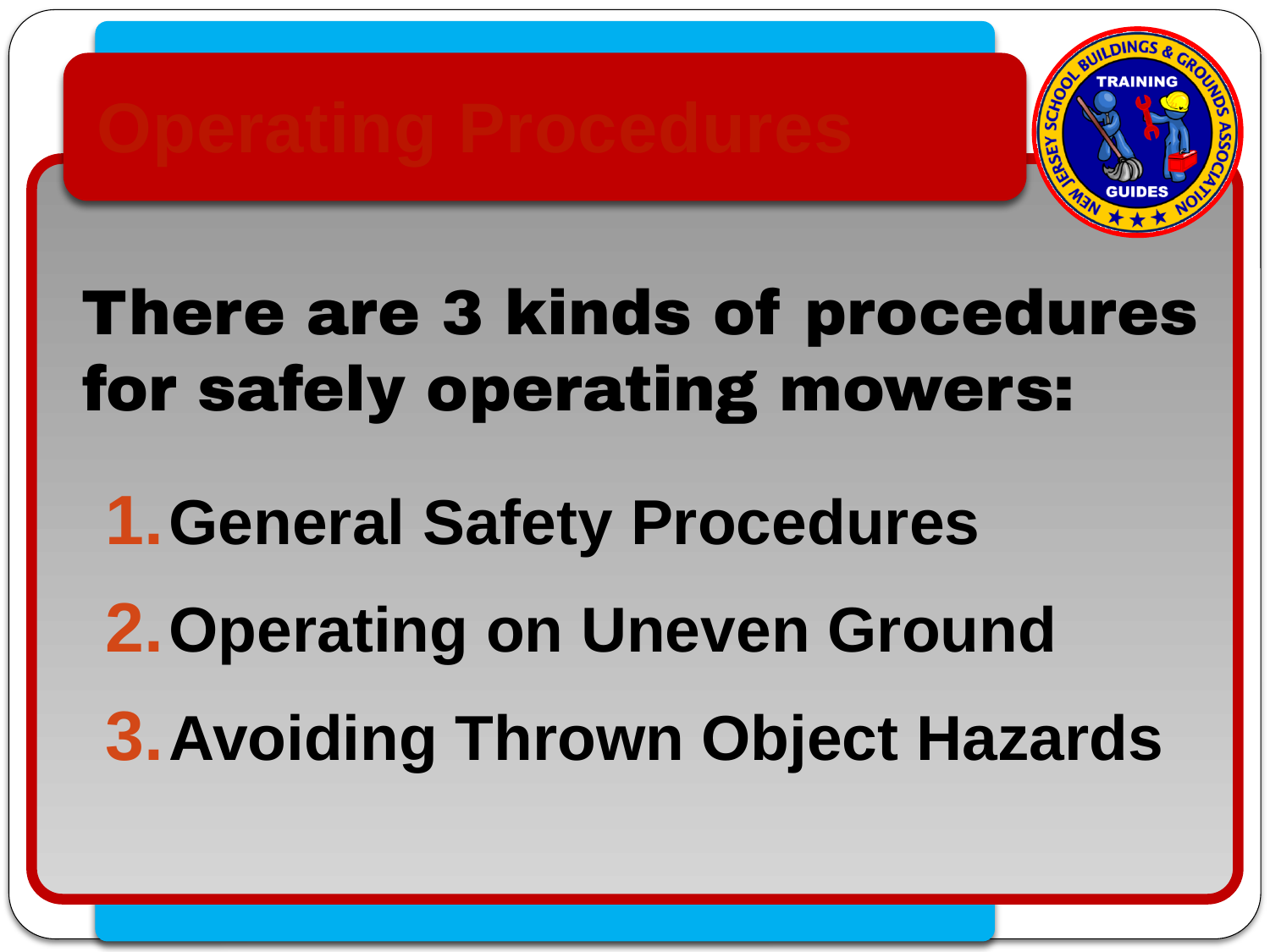

# Operating Procedures
There are 3 kinds of procedures for safely operating mowers:
General Safety Procedures
Operating on Uneven Ground
Avoiding Thrown Object Hazards